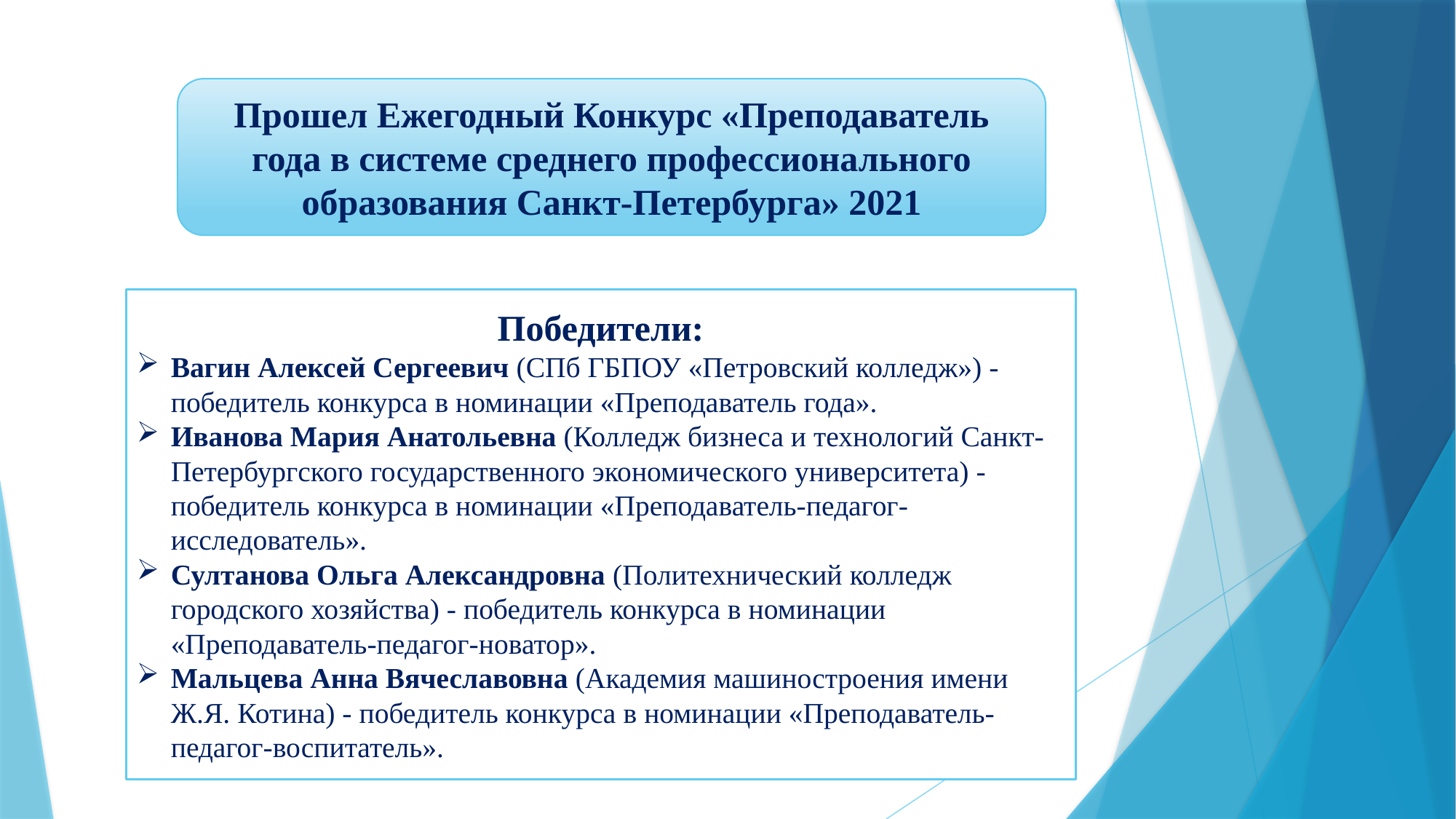

Прошел Ежегодный Конкурс «Преподаватель года в системе среднего профессионального образования Санкт-Петербурга» 2021
Победители:
Вагин Алексей Сергеевич (СПб ГБПОУ «Петровский колледж») - победитель конкурса в номинации «Преподаватель года».
Иванова Мария Анатольевна (Колледж бизнеса и технологий Санкт-Петербургского государственного экономического университета) - победитель конкурса в номинации «Преподаватель-педагог-исследователь».
Султанова Ольга Александровна (Политехнический колледж городского хозяйства) - победитель конкурса в номинации «Преподаватель-педагог-новатор».
Мальцева Анна Вячеславовна (Академия машиностроения имени Ж.Я. Котина) - победитель конкурса в номинации «Преподаватель-педагог-воспитатель».